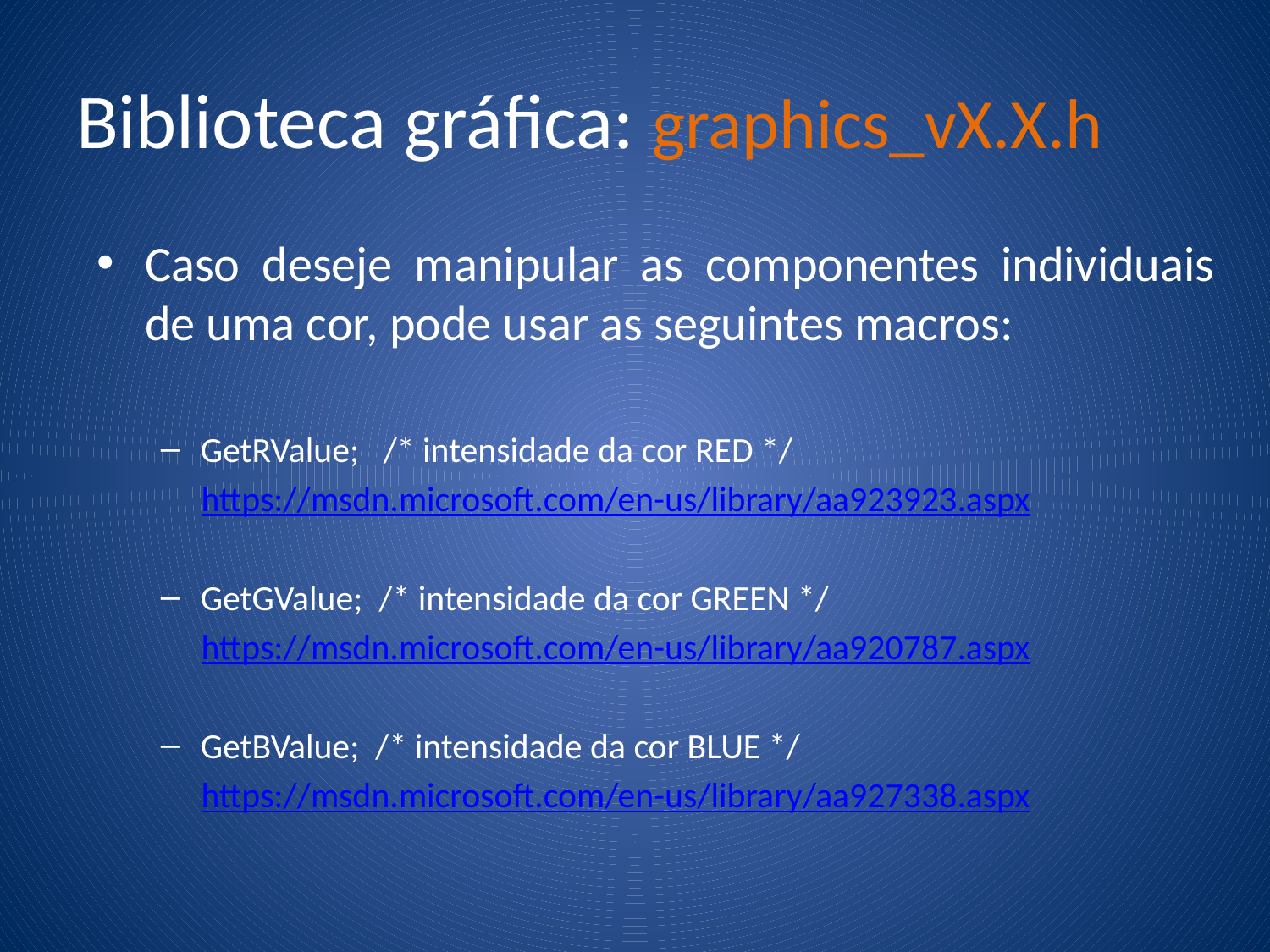

# Biblioteca gráfica: graphics_vX.X.h
Caso deseje manipular as componentes individuais de uma cor, pode usar as seguintes macros:

GetRValue;   /* intensidade da cor RED */
     https://msdn.microsoft.com/en-us/library/aa923923.aspx

GetGValue;  /* intensidade da cor GREEN */
     https://msdn.microsoft.com/en-us/library/aa920787.aspx

GetBValue;  /* intensidade da cor BLUE */
     https://msdn.microsoft.com/en-us/library/aa927338.aspx